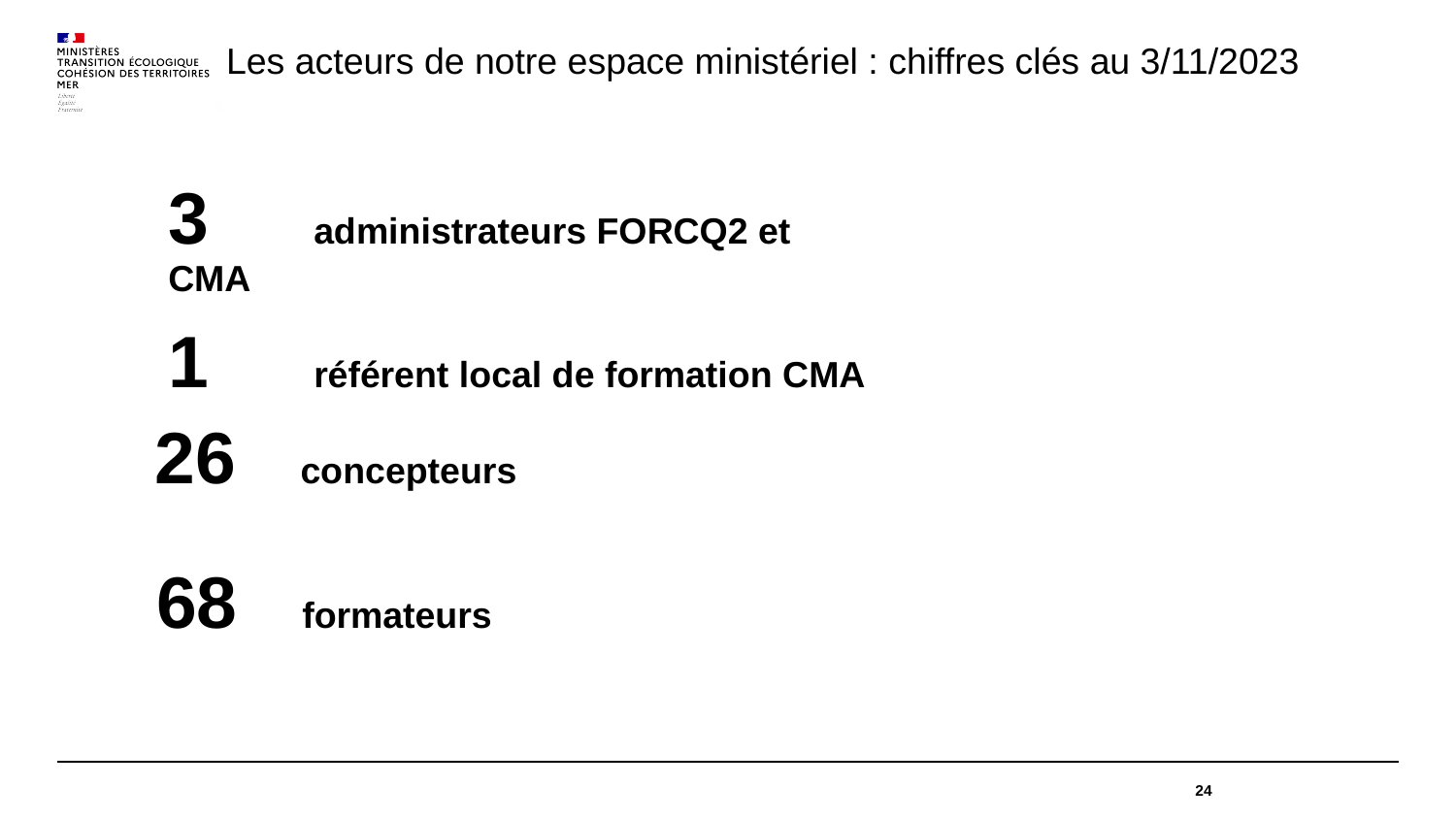

Les acteurs de notre espace ministériel : chiffres clés au 3/11/2023

3	administrateurs FORCQ2 et CMA
1	référent local de formation CMA
26	concepteurs
68	formateurs

24